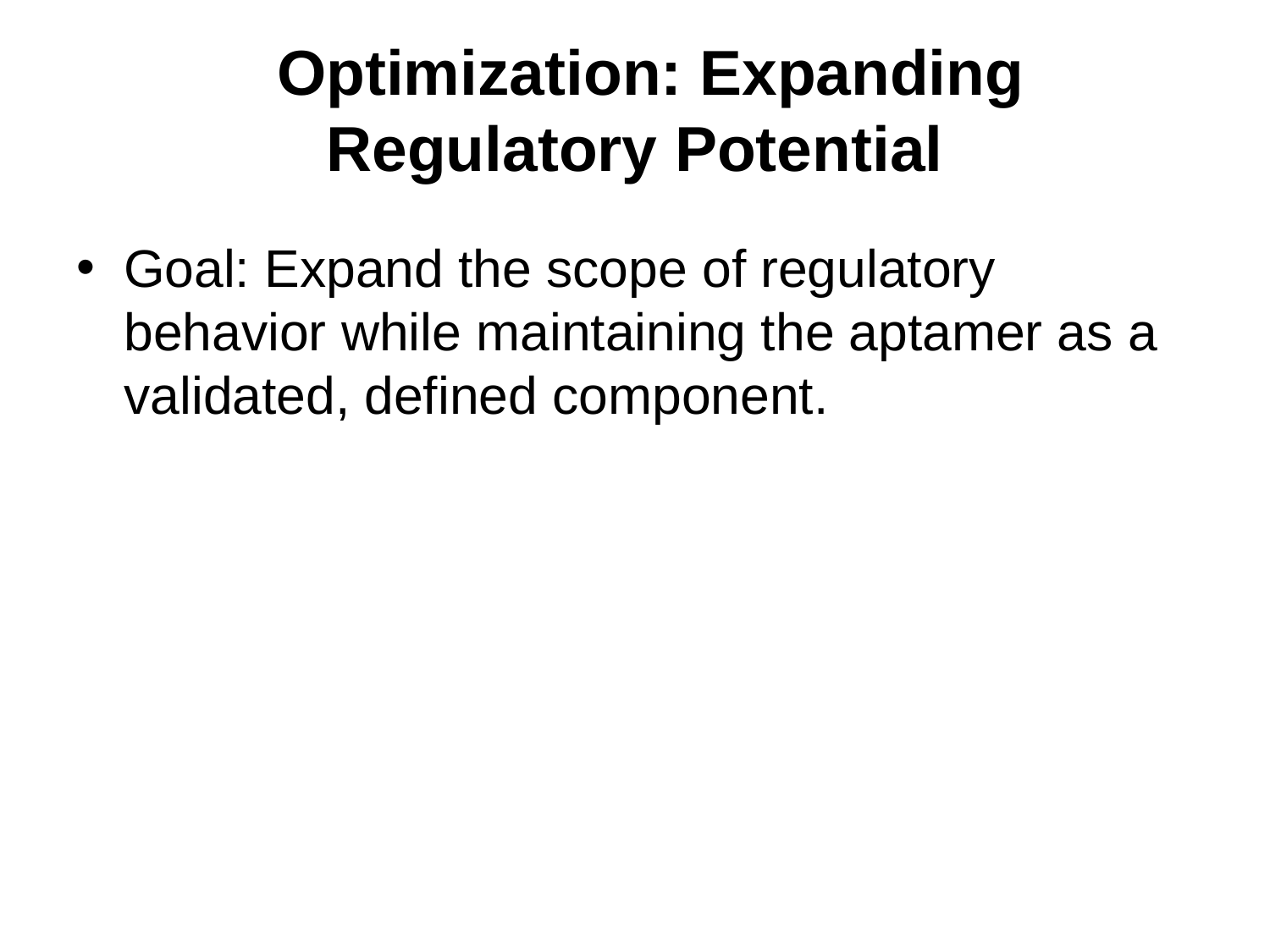

# Optimization: Expanding Regulatory Potential
Goal: Expand the scope of regulatory behavior while maintaining the aptamer as a validated, defined component.